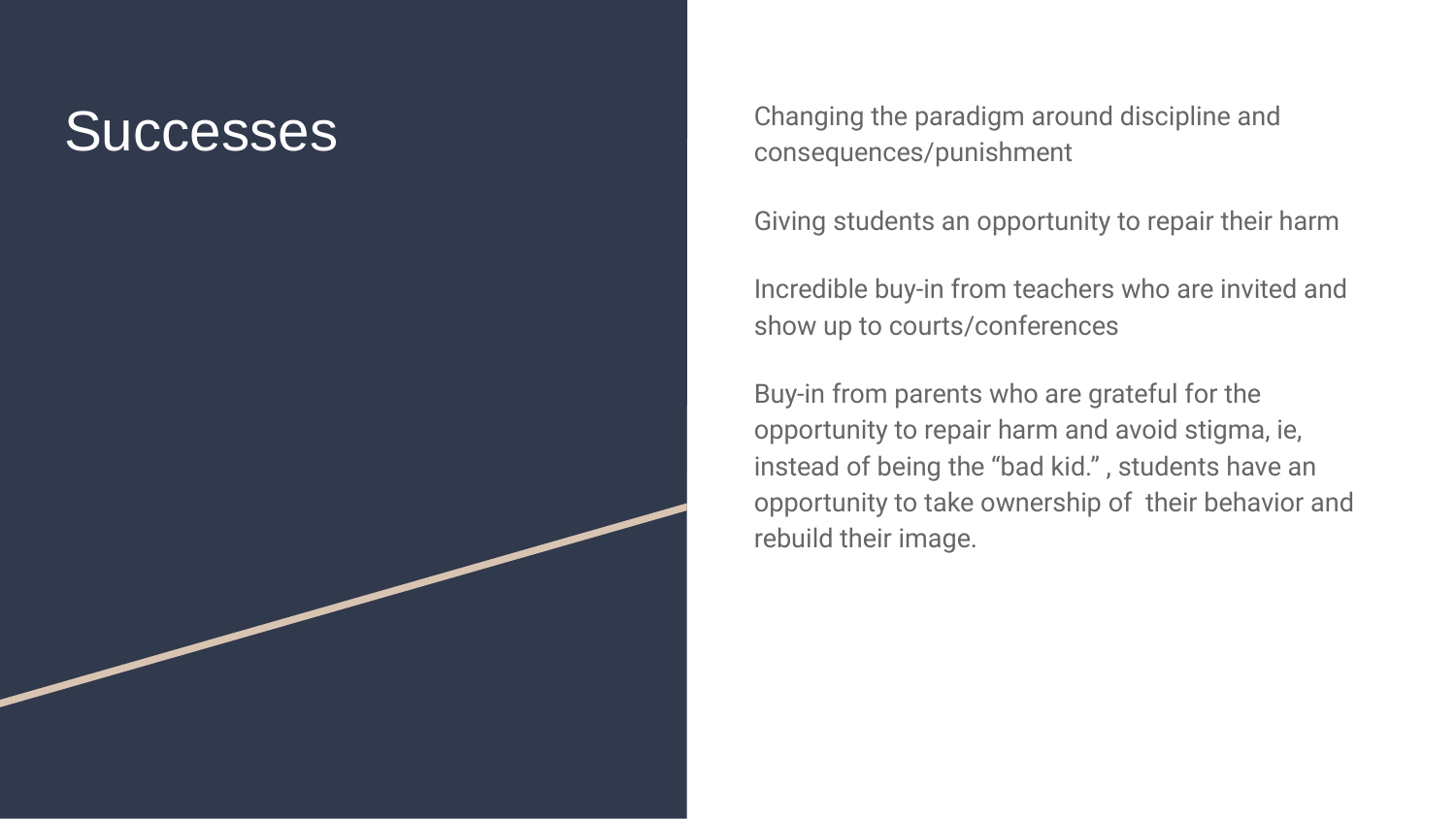

# Successes
Changing the paradigm around discipline and consequences/punishment
Giving students an opportunity to repair their harm
Incredible buy-in from teachers who are invited and show up to courts/conferences
Buy-in from parents who are grateful for the opportunity to repair harm and avoid stigma, ie, instead of being the “bad kid.” , students have an opportunity to take ownership of  their behavior and rebuild their image.